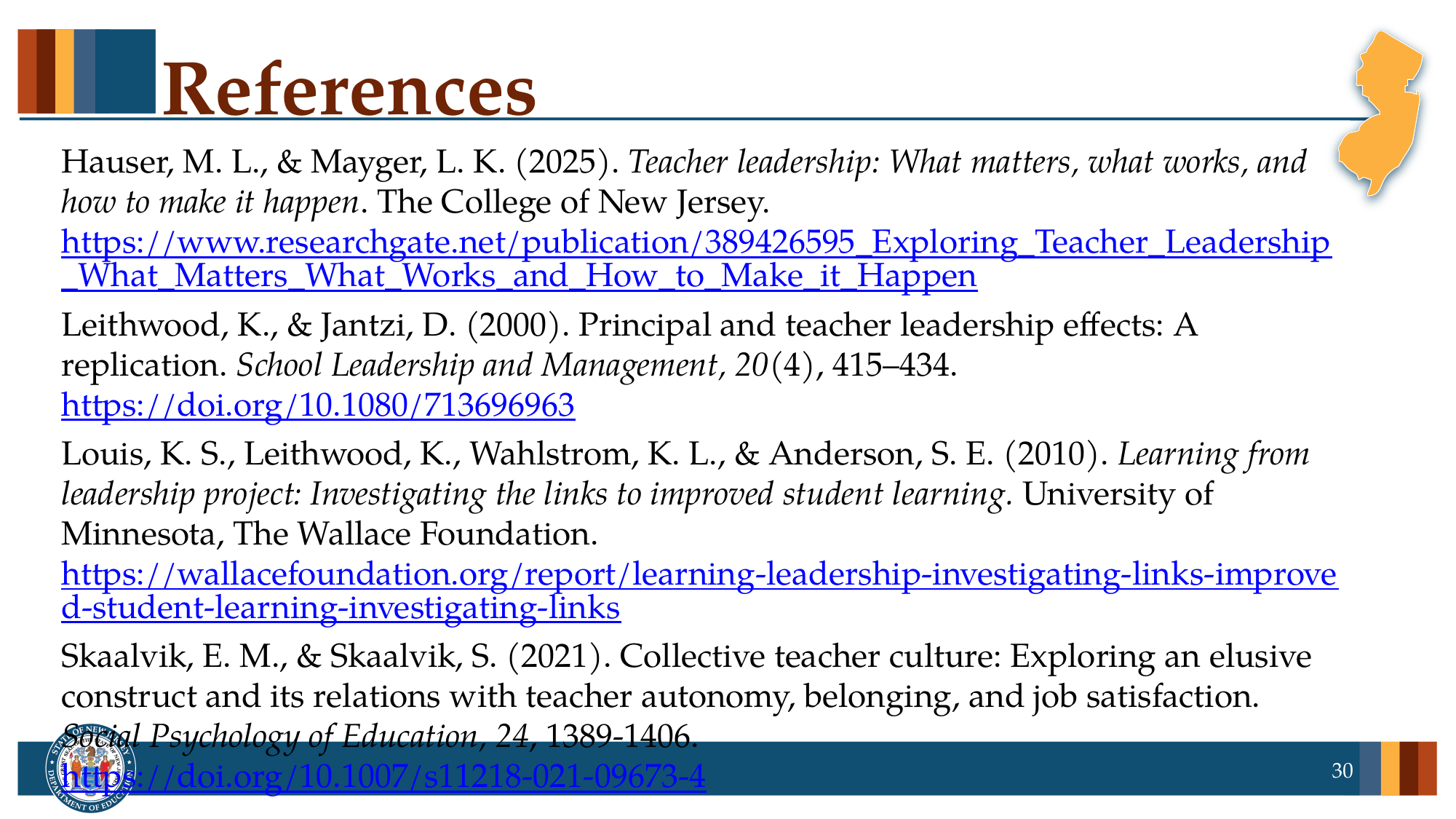

# References
Hauser, M. L., & Mayger, L. K. (2025). Teacher leadership: What matters, what works, and how to make it happen. The College of New Jersey. https://www.researchgate.net/publication/389426595_Exploring_Teacher_Leadership_What_Matters_What_Works_and_How_to_Make_it_Happen
Leithwood, K., & Jantzi, D. (2000). Principal and teacher leadership effects: A replication. School Leadership and Management, 20(4), 415–434. https://doi.org/10.1080/713696963
Louis, K. S., Leithwood, K., Wahlstrom, K. L., & Anderson, S. E. (2010). Learning from leadership project: Investigating the links to improved student learning. University of Minnesota, The Wallace Foundation. https://wallacefoundation.org/report/learning-leadership-investigating-links-improved-student-learning-investigating-links
Skaalvik, E. M., & Skaalvik, S. (2021). Collective teacher culture: Exploring an elusive construct and its relations with teacher autonomy, belonging, and job satisfaction. Social Psychology of Education, 24, 1389-1406. https://doi.org/10.1007/s11218-021-09673-4
30